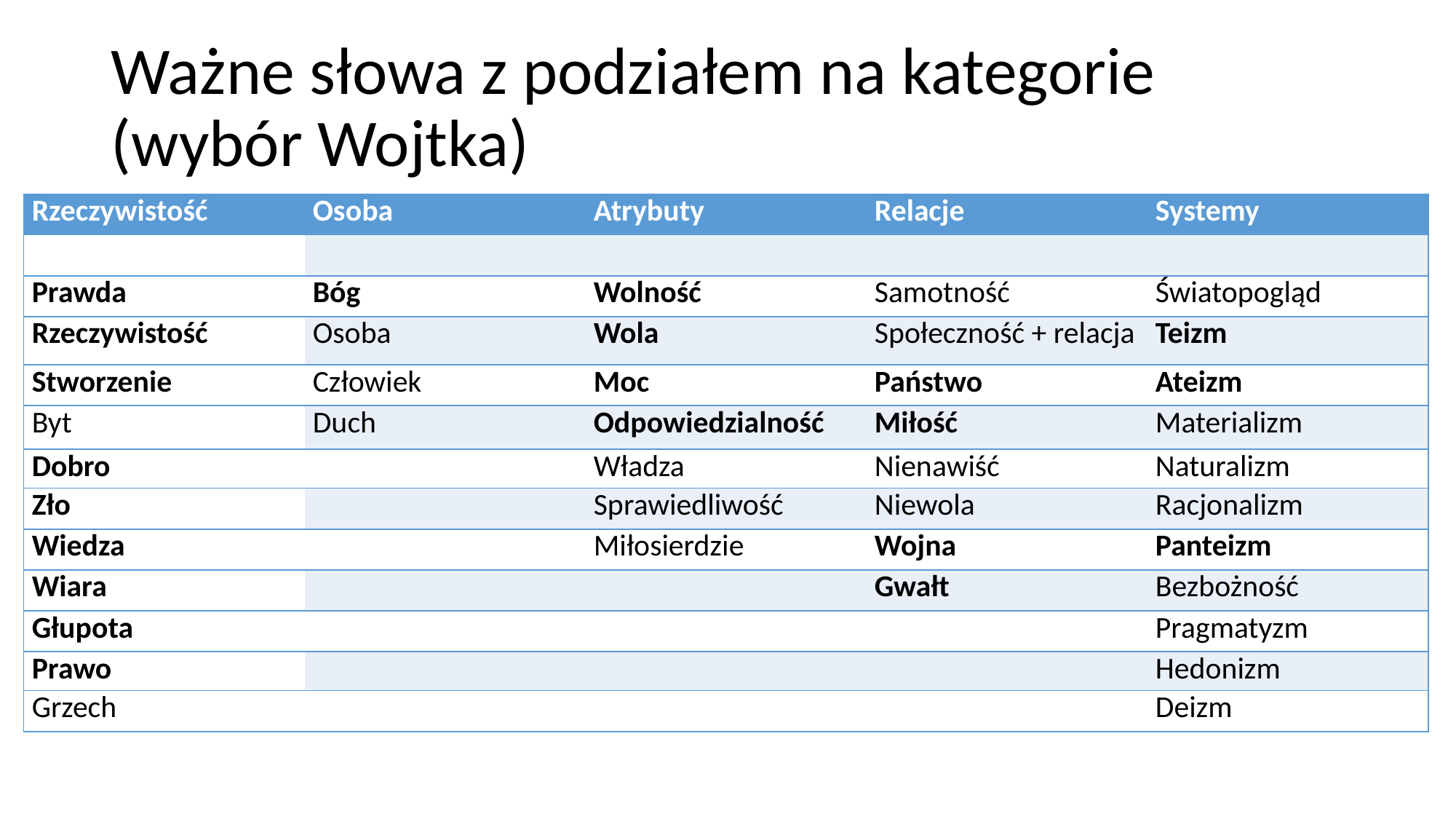

# Ważne słowa z podziałem na kategorie (wybór Wojtka)
| Rzeczywistość | Osoba | Atrybuty | Relacje | Systemy |
| --- | --- | --- | --- | --- |
|  |  |  |  |  |
| Prawda | Bóg | Wolność | Samotność | Światopogląd |
| Rzeczywistość | Osoba | Wola | Społeczność + relacja | Teizm |
| Stworzenie | Człowiek | Moc | Państwo | Ateizm |
| Byt | Duch | Odpowiedzialność | Miłość | Materializm |
| Dobro |  | Władza | Nienawiść | Naturalizm |
| Zło |  | Sprawiedliwość | Niewola | Racjonalizm |
| Wiedza |  | Miłosierdzie | Wojna | Panteizm |
| Wiara |  |  | Gwałt | Bezbożność |
| Głupota |  |  |  | Pragmatyzm |
| Prawo |  |  |  | Hedonizm |
| Grzech |  |  |  | Deizm |